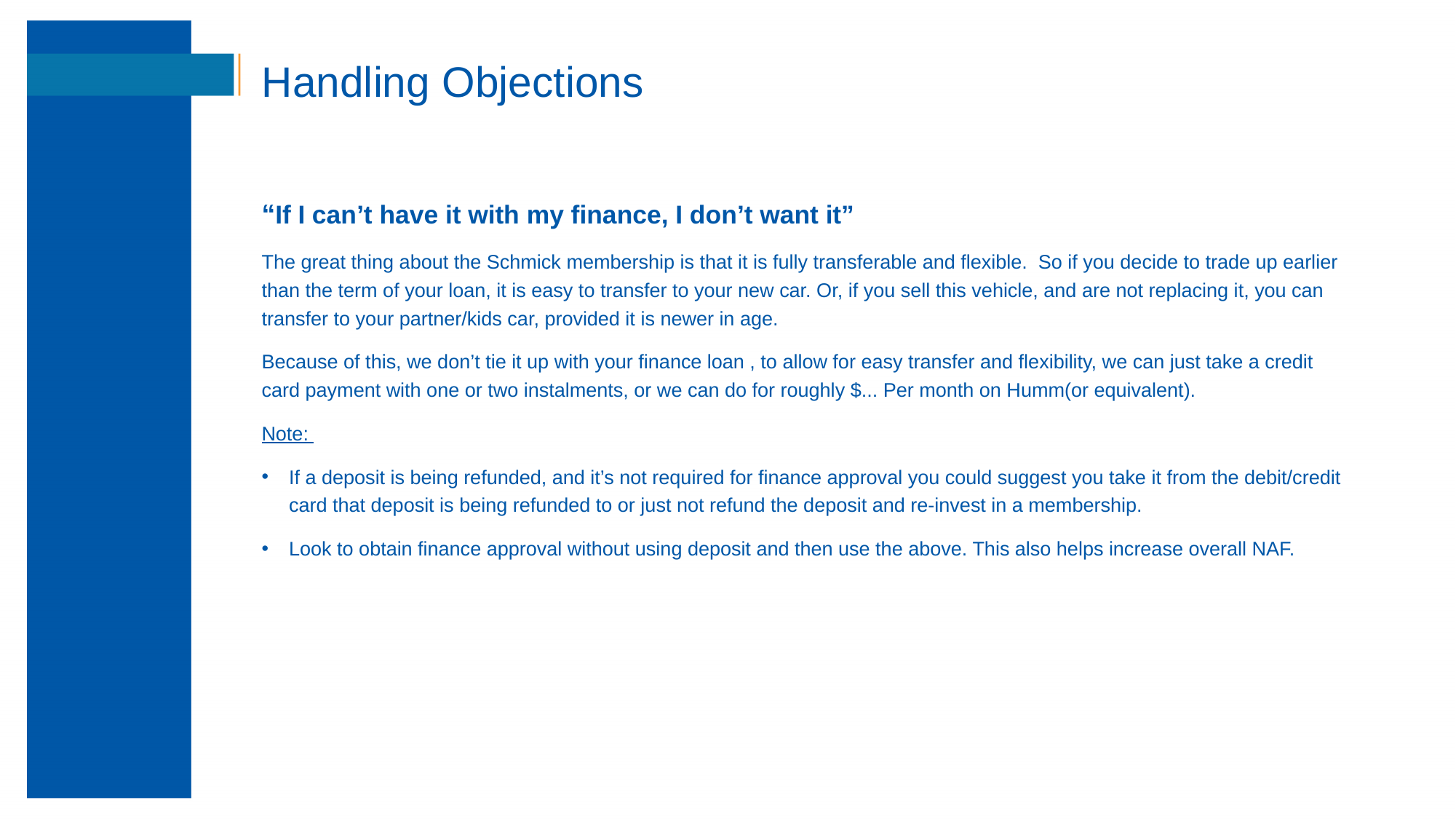

# Handling Objections
“If I can’t have it with my finance, I don’t want it”
The great thing about the Schmick membership is that it is fully transferable and flexible.  So if you decide to trade up earlier than the term of your loan, it is easy to transfer to your new car. Or, if you sell this vehicle, and are not replacing it, you can transfer to your partner/kids car, provided it is newer in age.
Because of this, we don’t tie it up with your finance loan , to allow for easy transfer and flexibility, we can just take a credit card payment with one or two instalments, or we can do for roughly $... Per month on Humm(or equivalent).
Note:
If a deposit is being refunded, and it’s not required for finance approval you could suggest you take it from the debit/credit card that deposit is being refunded to or just not refund the deposit and re-invest in a membership.
Look to obtain finance approval without using deposit and then use the above. This also helps increase overall NAF.